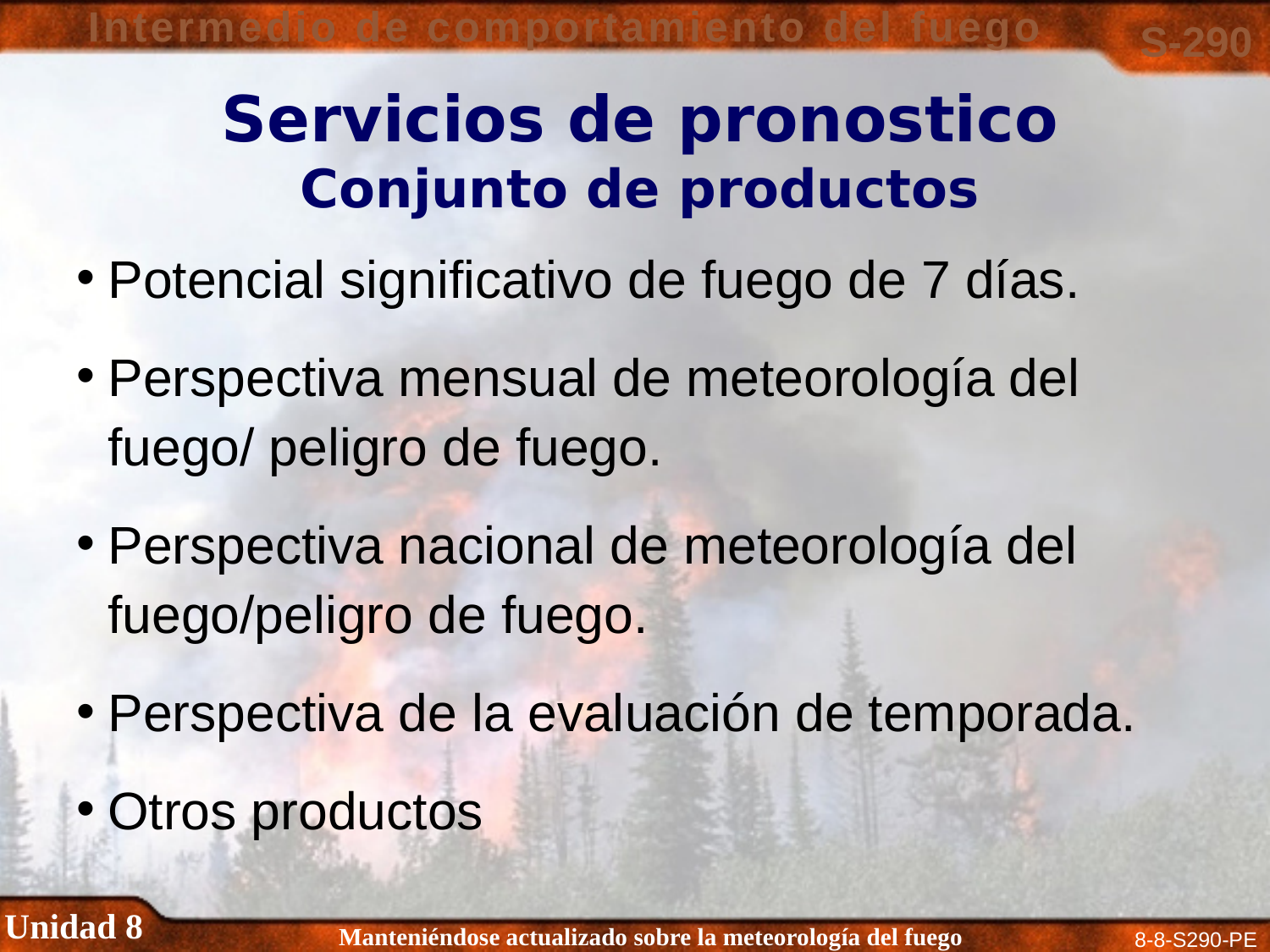

Servicios de pronostico
Conjunto de productos
Potencial significativo de fuego de 7 días.
Perspectiva mensual de meteorología del fuego/ peligro de fuego.
Perspectiva nacional de meteorología del fuego/peligro de fuego.
Perspectiva de la evaluación de temporada.
Otros productos